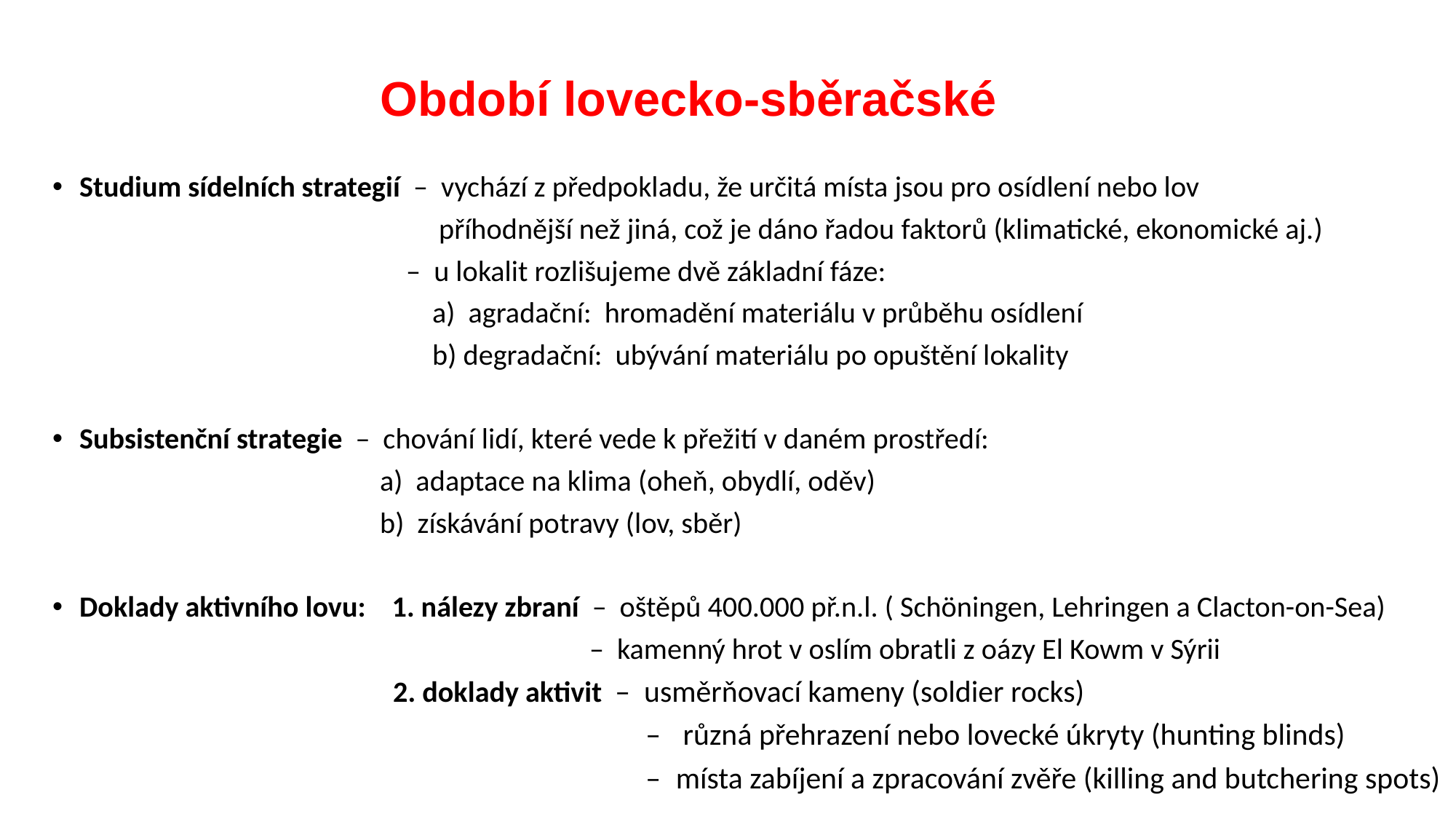

# Období lovecko-sběračské
Studium sídelních strategií  –  vychází z předpokladu, že určitá místa jsou pro osídlení nebo lov
                                                           příhodnější než jiná, což je dáno řadou faktorů (klimatické, ekonomické aj.)
                                                      –  u lokalit rozlišujeme dvě základní fáze:
                                                          a)  agradační:  hromadění materiálu v průběhu osídlení
                                                          b) degradační:  ubývání materiálu po opuštění lokality

Subsistenční strategie  –  chování lidí, které vede k přežití v daném prostředí:
                                                  a)  adaptace na klima (oheň, obydlí, oděv)
                                                  b)  získávání potravy (lov, sběr)

Doklady aktivního lovu:    1. nálezy zbraní  –  oštěpů 400.000 př.n.l. ( Schöningen, Lehringen a Clacton-on-Sea)
                                                                                  –  kamenný hrot v oslím obratli z oázy El Kowm v Sýrii
                                                    2. doklady aktivit  –  usměrňovací kameny (soldier rocks)
                                                                                      –   různá přehrazení nebo lovecké úkryty (hunting blinds)
                                                                                      –  místa zabíjení a zpracování zvěře (killing and butchering spots)